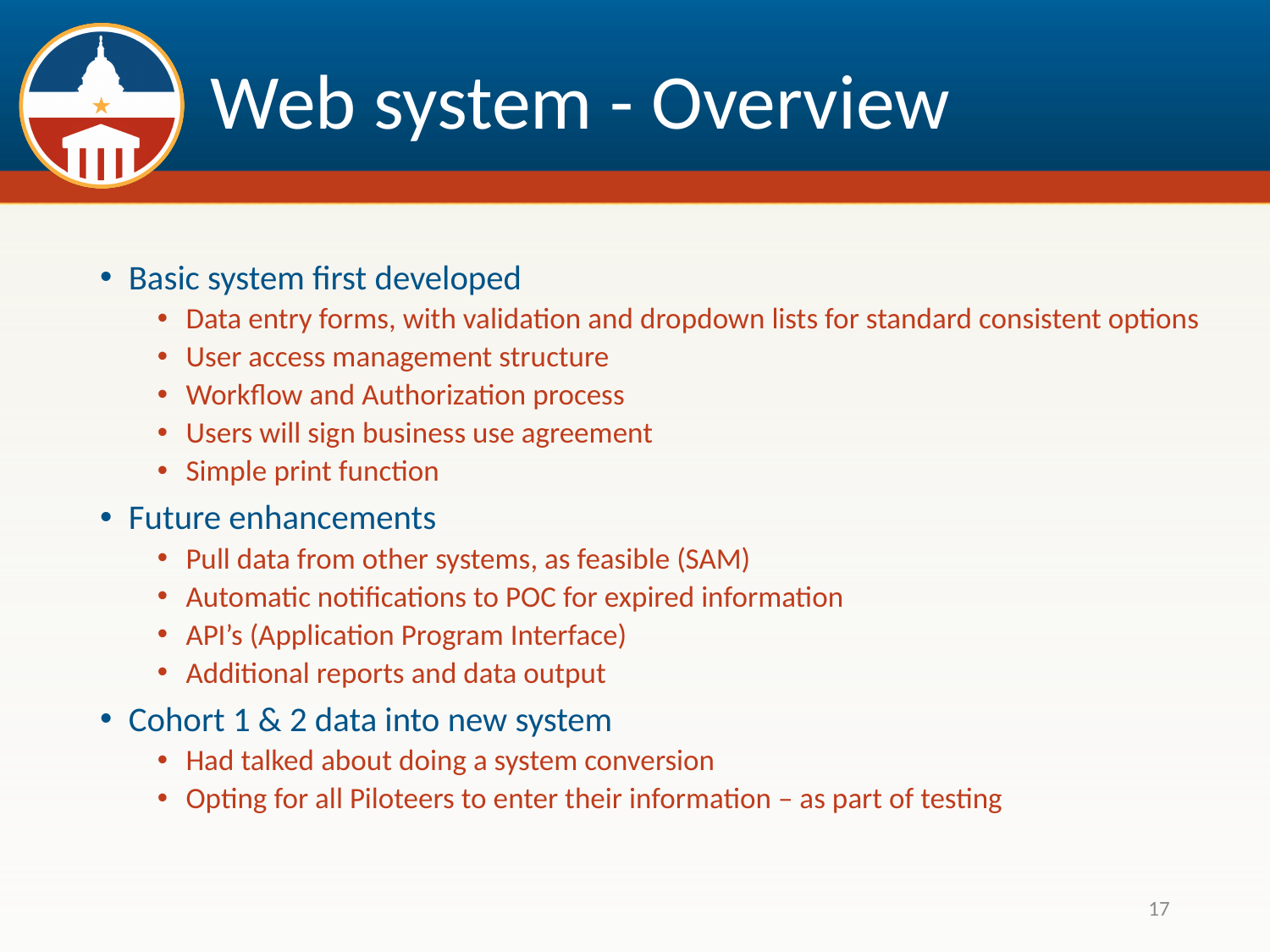

# Web system - Overview
Basic system first developed
Data entry forms, with validation and dropdown lists for standard consistent options
User access management structure
Workflow and Authorization process
Users will sign business use agreement
Simple print function
Future enhancements
Pull data from other systems, as feasible (SAM)
Automatic notifications to POC for expired information
API’s (Application Program Interface)
Additional reports and data output
Cohort 1 & 2 data into new system
Had talked about doing a system conversion
Opting for all Piloteers to enter their information – as part of testing
17